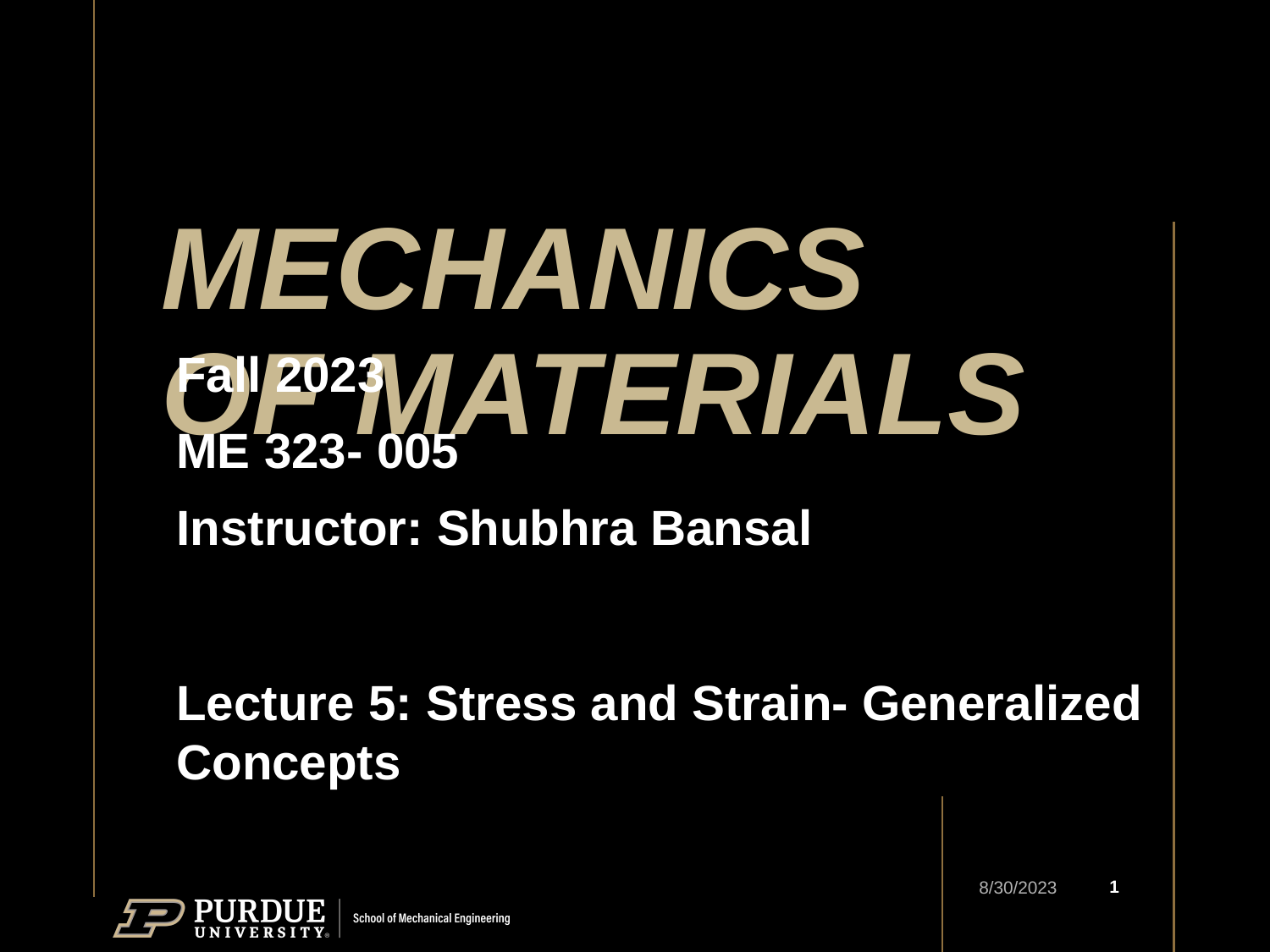

# MECHANICS OF MATERIALS
Fall 2023
ME 323- 005
Instructor: Shubhra Bansal

Lecture 5: Stress and Strain- Generalized Concepts
1
8/30/2023